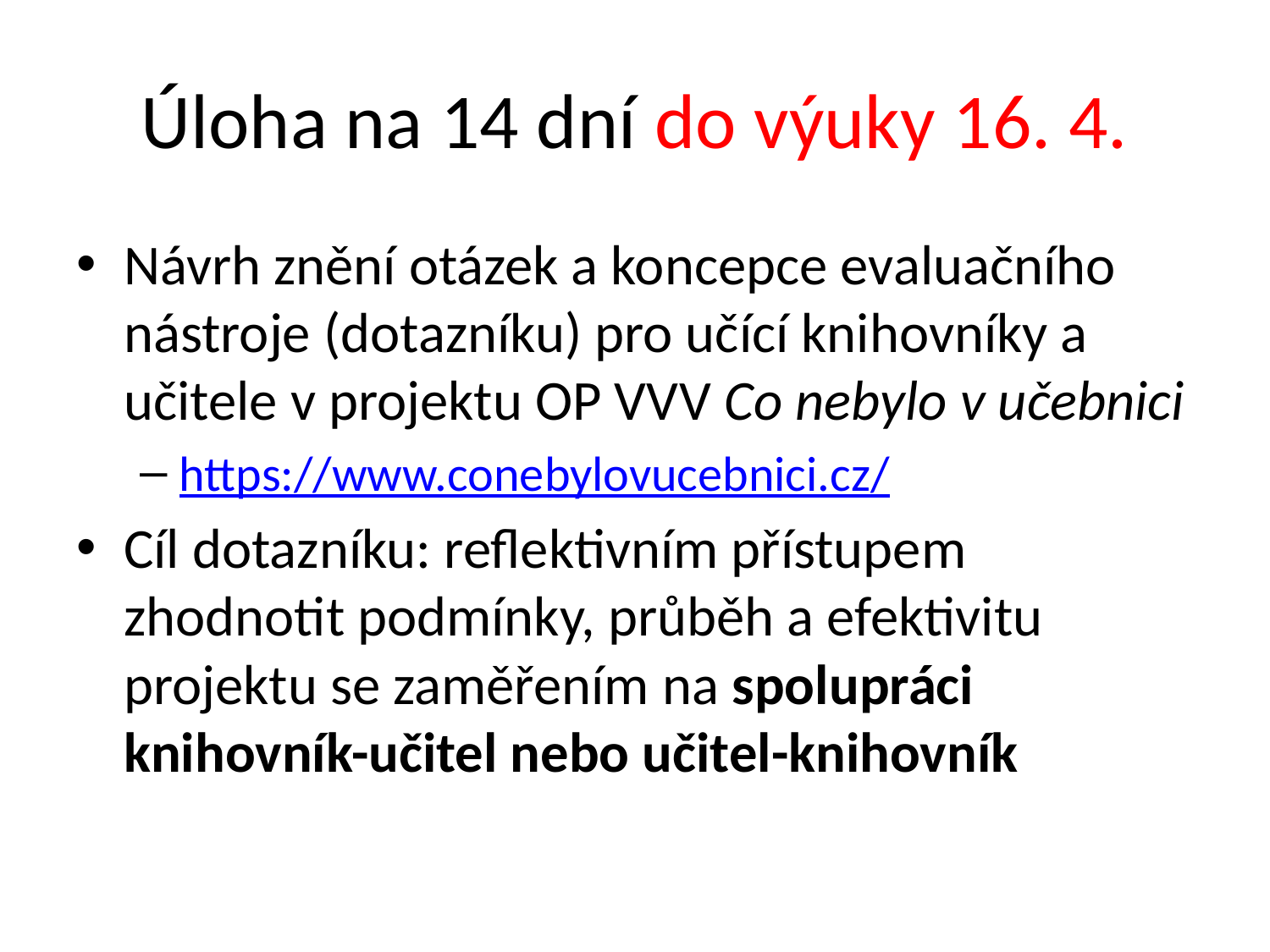

# Úloha na 14 dní do výuky 16. 4.
Návrh znění otázek a koncepce evaluačního nástroje (dotazníku) pro učící knihovníky a učitele v projektu OP VVV Co nebylo v učebnici
https://www.conebylovucebnici.cz/
Cíl dotazníku: reflektivním přístupem zhodnotit podmínky, průběh a efektivitu projektu se zaměřením na spolupráci knihovník-učitel nebo učitel-knihovník